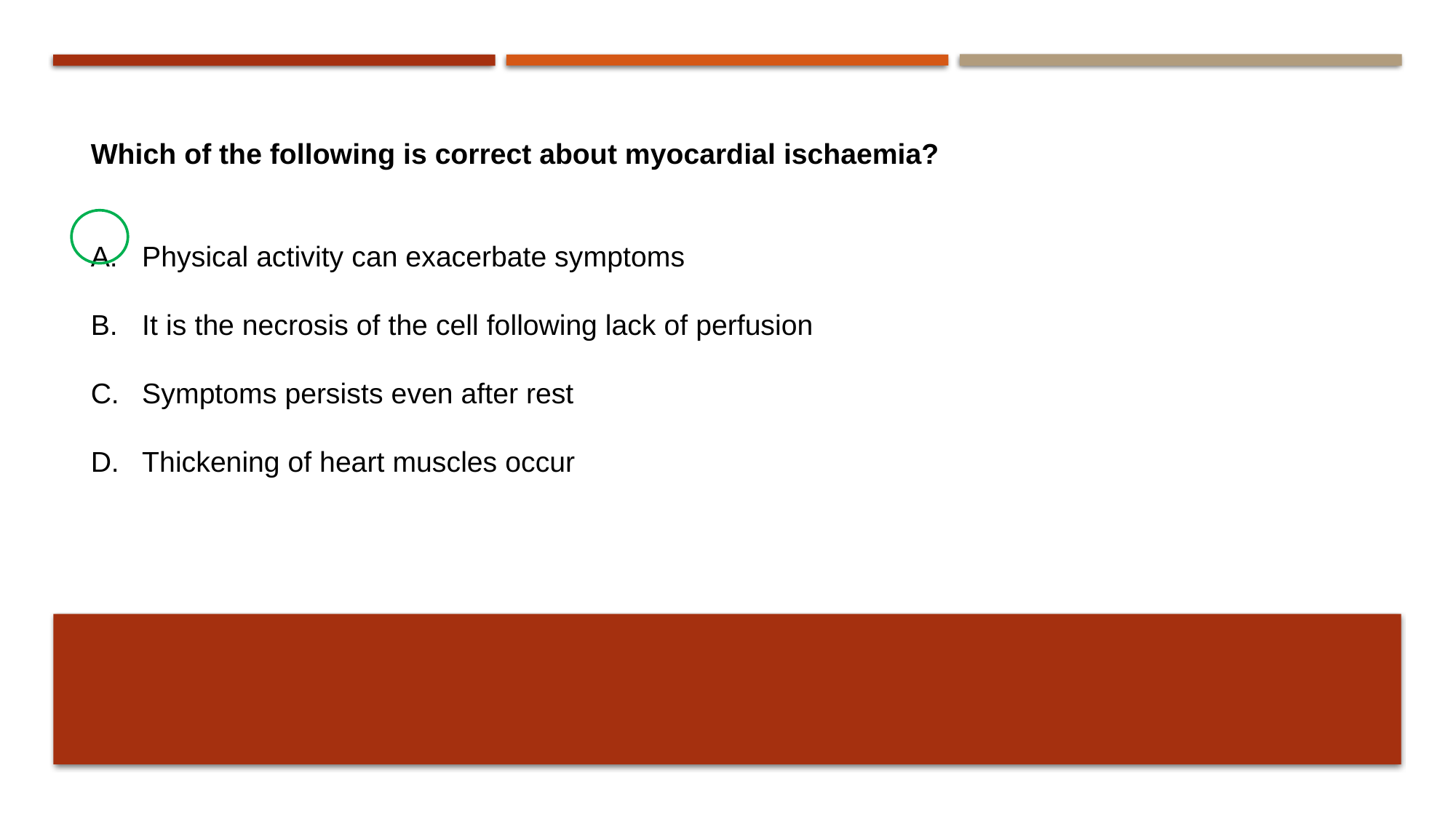

Which of the following is correct about myocardial ischaemia?

Physical activity can exacerbate symptoms

It is the necrosis of the cell following lack of perfusion

Symptoms persists even after rest

Thickening of heart muscles occur